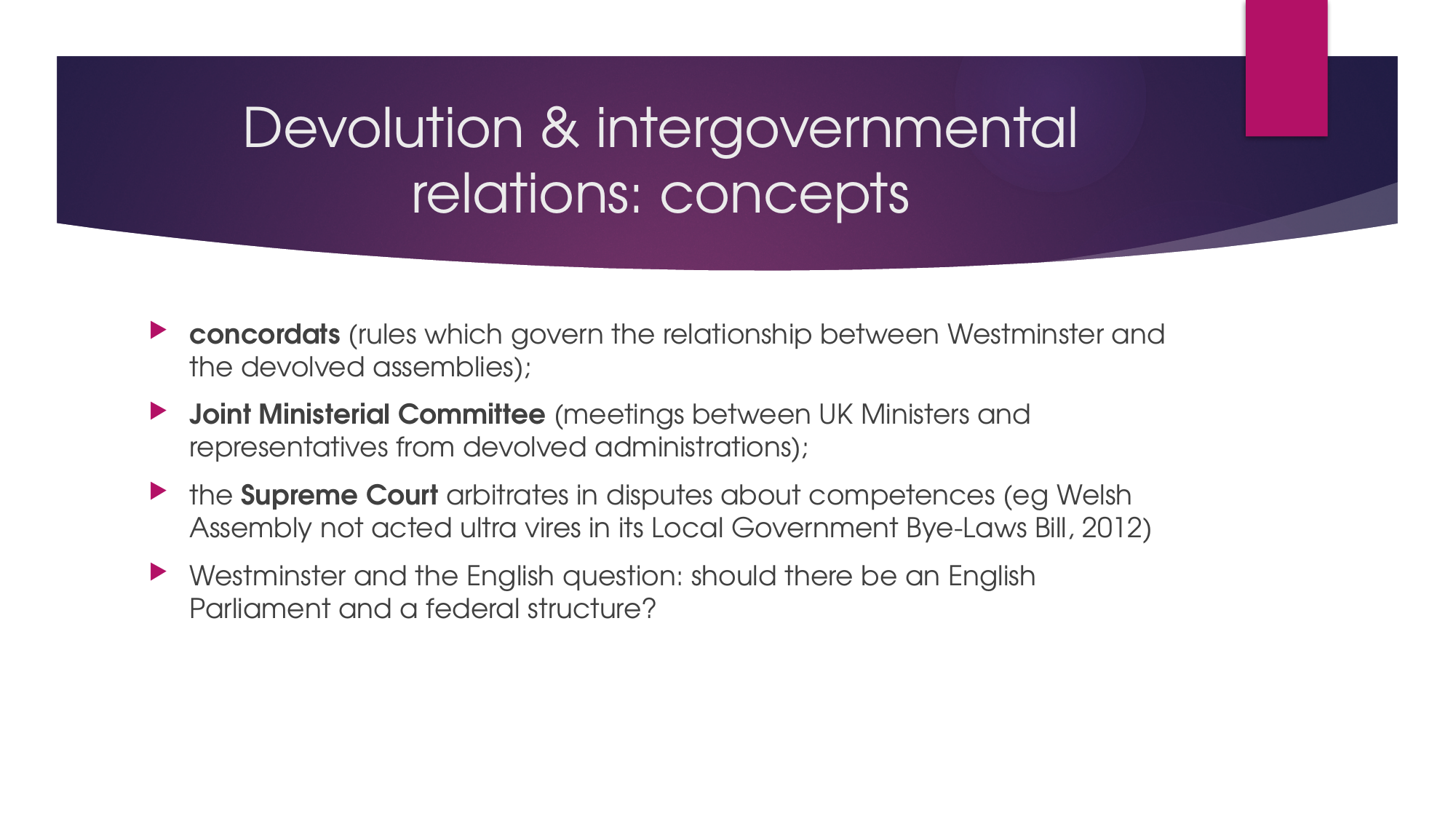

# Devolution & intergovernmental relations: concepts
concordats (rules which govern the relationship between Westminster and the devolved assemblies);
Joint Ministerial Committee (meetings between UK Ministers and representatives from devolved administrations);
the Supreme Court arbitrates in disputes about competences (eg Welsh Assembly not acted ultra vires in its Local Government Bye-Laws Bill, 2012)
Westminster and the English question: should there be an English Parliament and a federal structure?